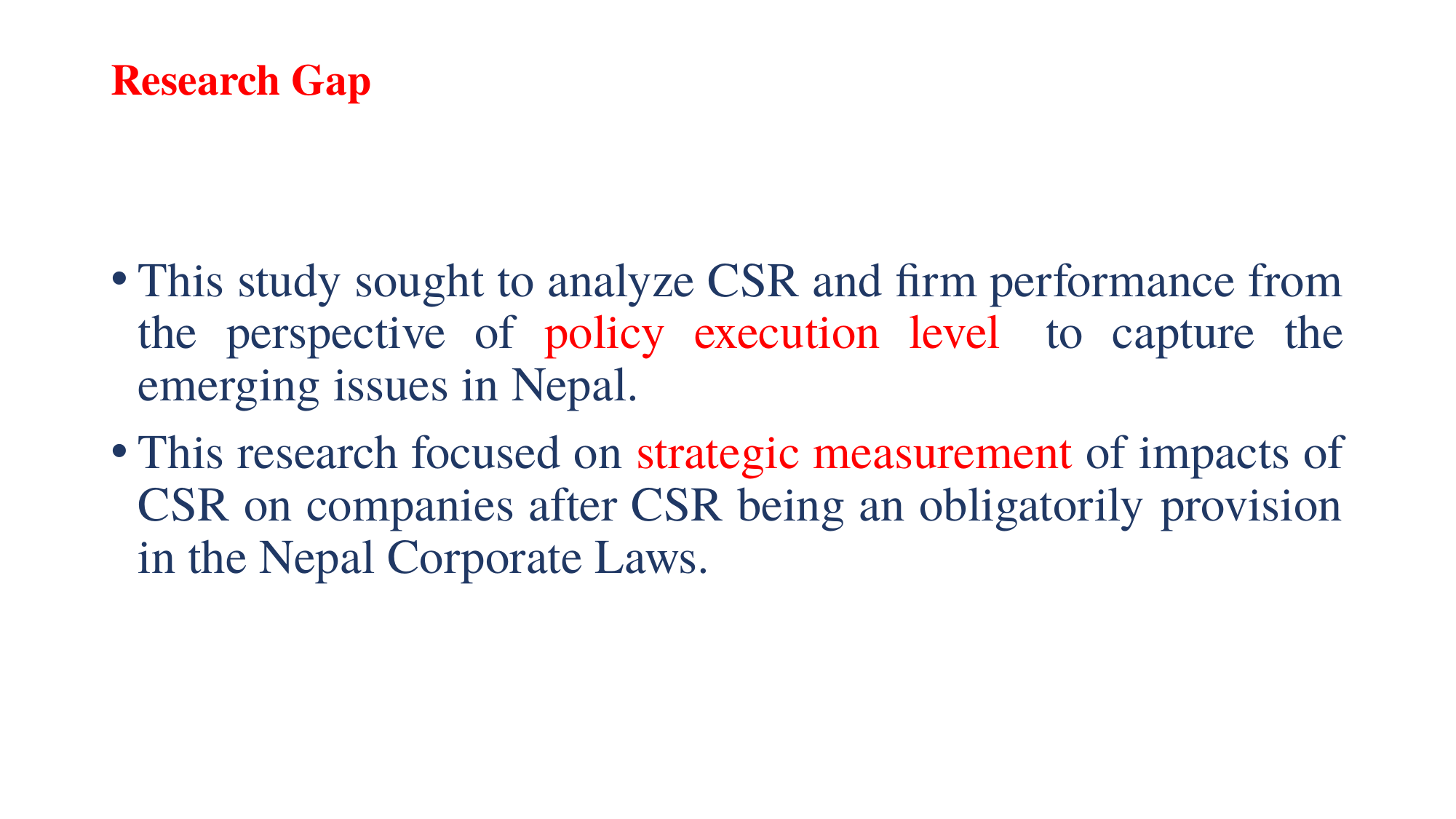

# Research Gap

This study sought to analyze CSR and firm performance from the perspective of policy execution level  to capture the emerging issues in Nepal.
This research focused on strategic measurement of impacts of CSR on companies after CSR being an obligatorily provision in the Nepal Corporate Laws.